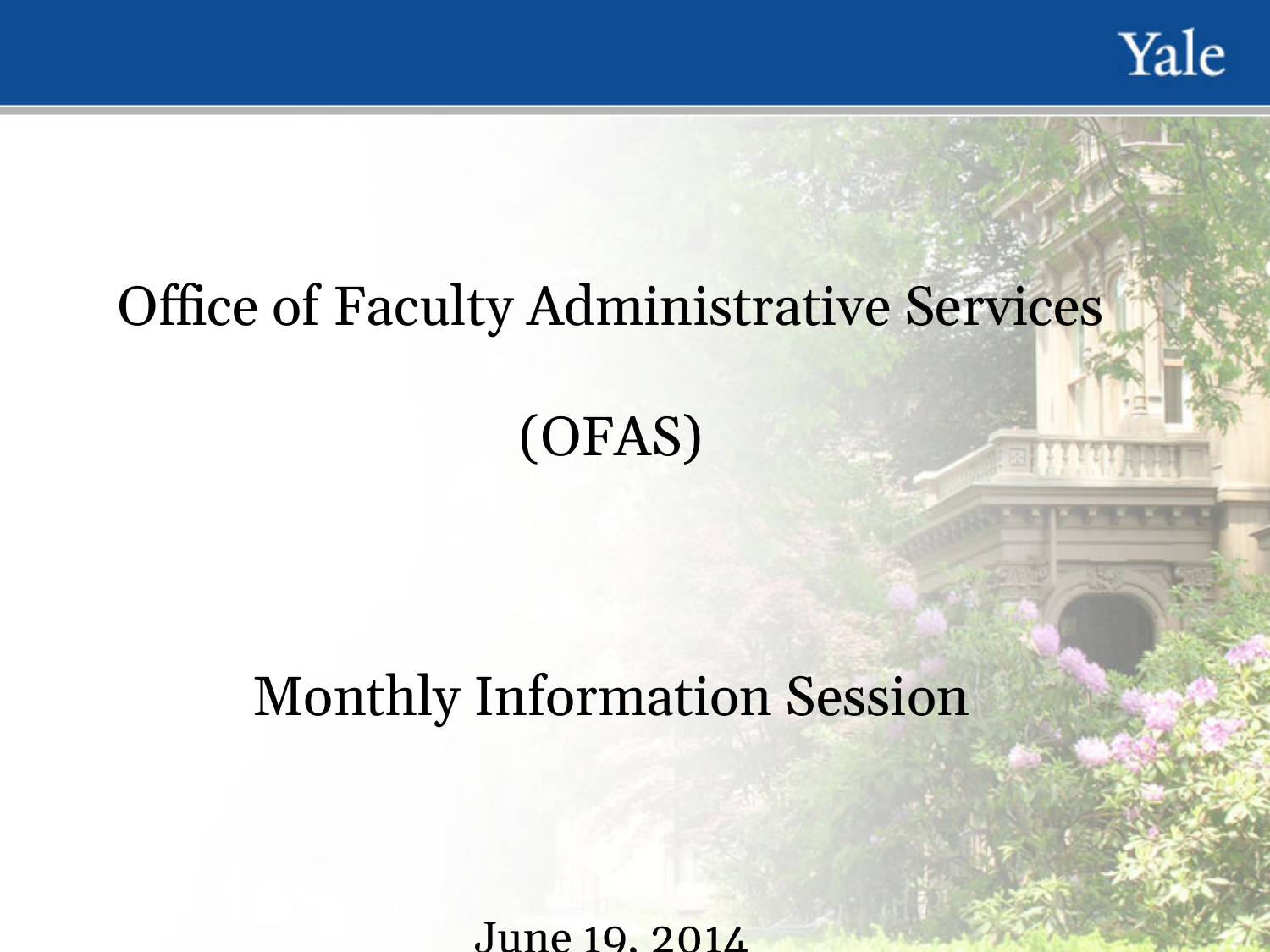

Office of Faculty Administrative Services (OFAS)

Monthly Information Session

June 19, 2014
NOT FINISHED